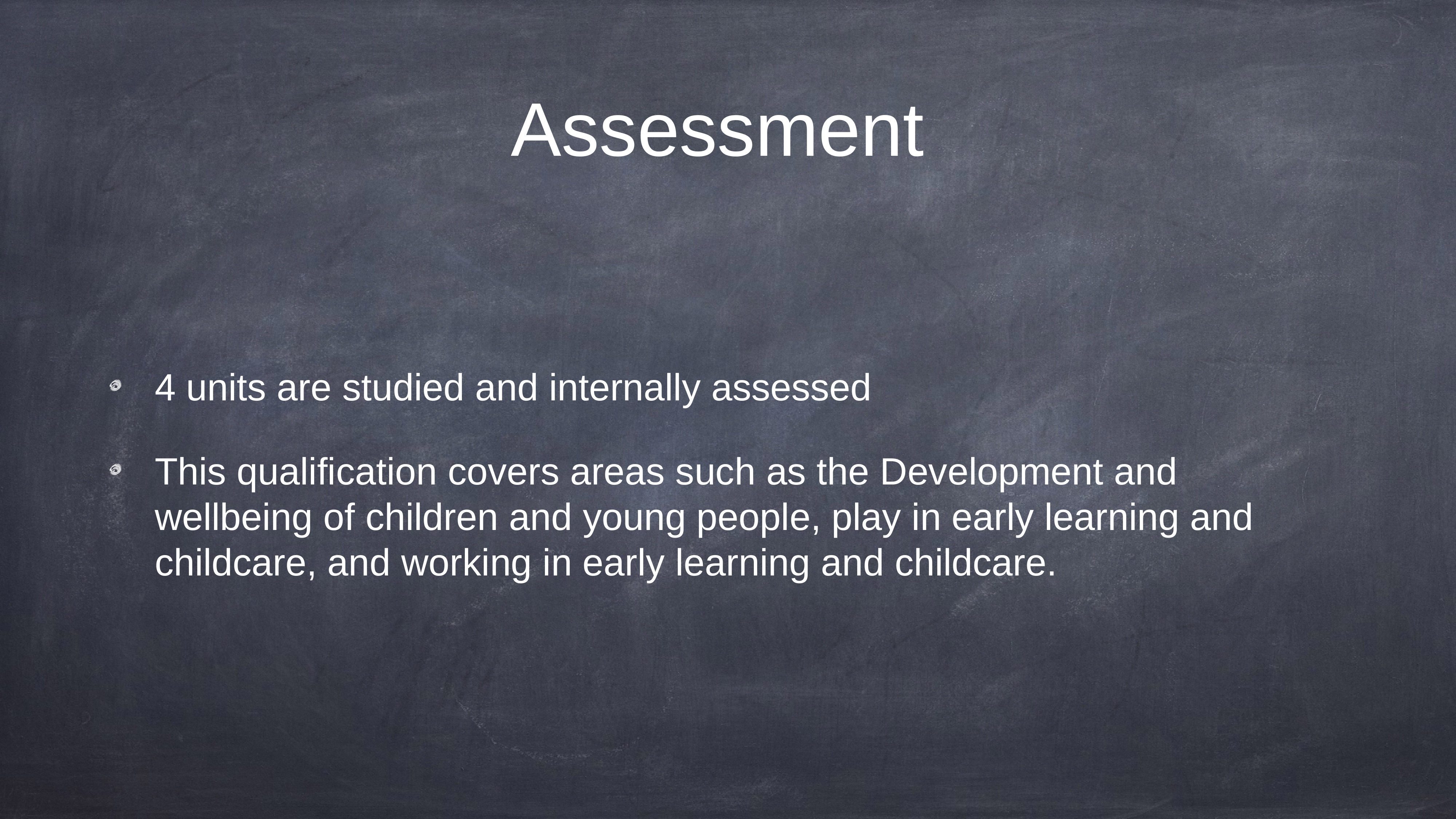

# Assessment
4 units are studied and internally assessed
This qualification covers areas such as the Development and wellbeing of children and young people, play in early learning and childcare, and working in early learning and childcare.